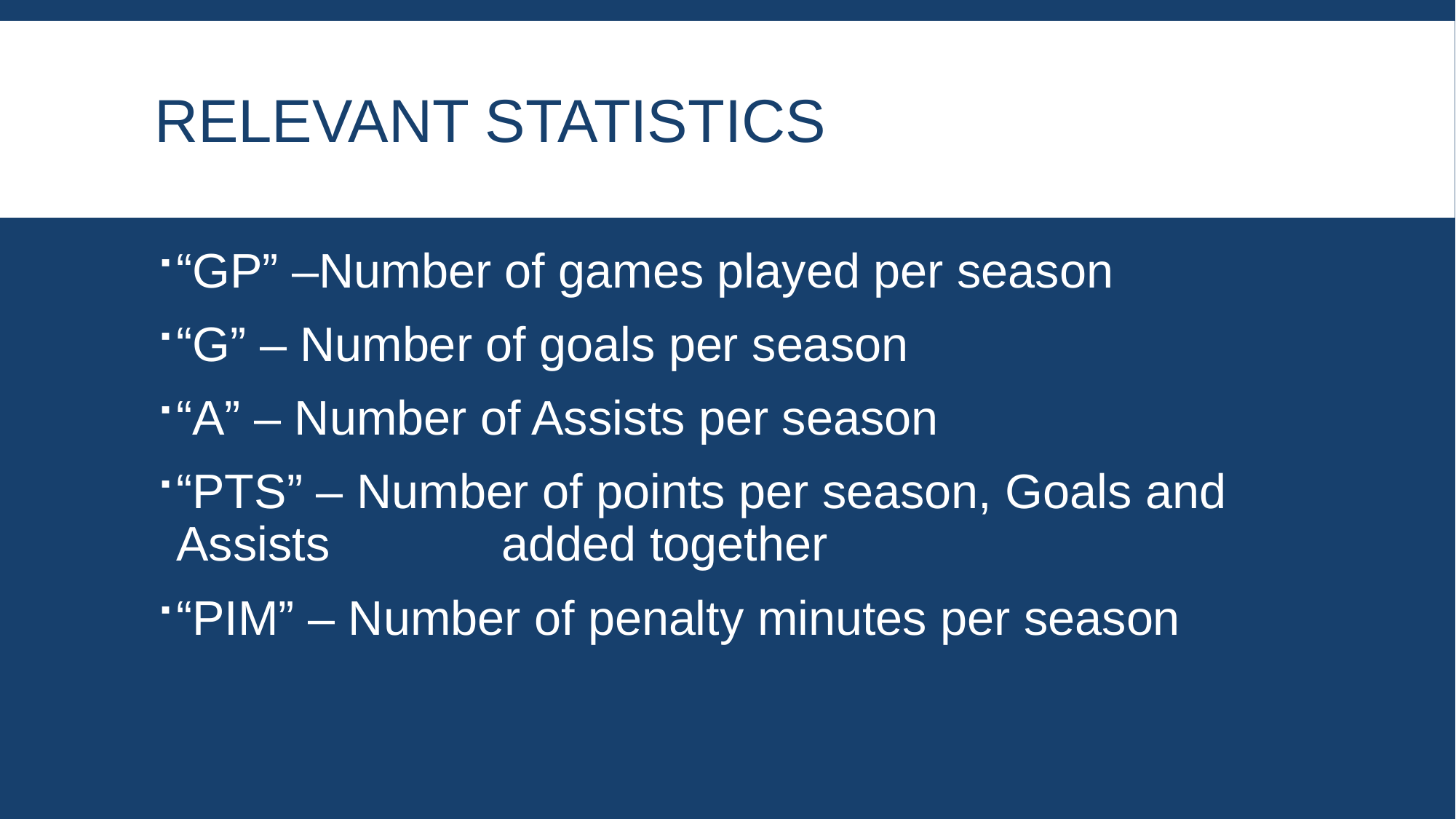

# Relevant Statistics
“GP” –Number of games played per season
“G” – Number of goals per season
“A” – Number of Assists per season
“PTS” – Number of points per season, Goals and Assists 	        added together
“PIM” – Number of penalty minutes per season